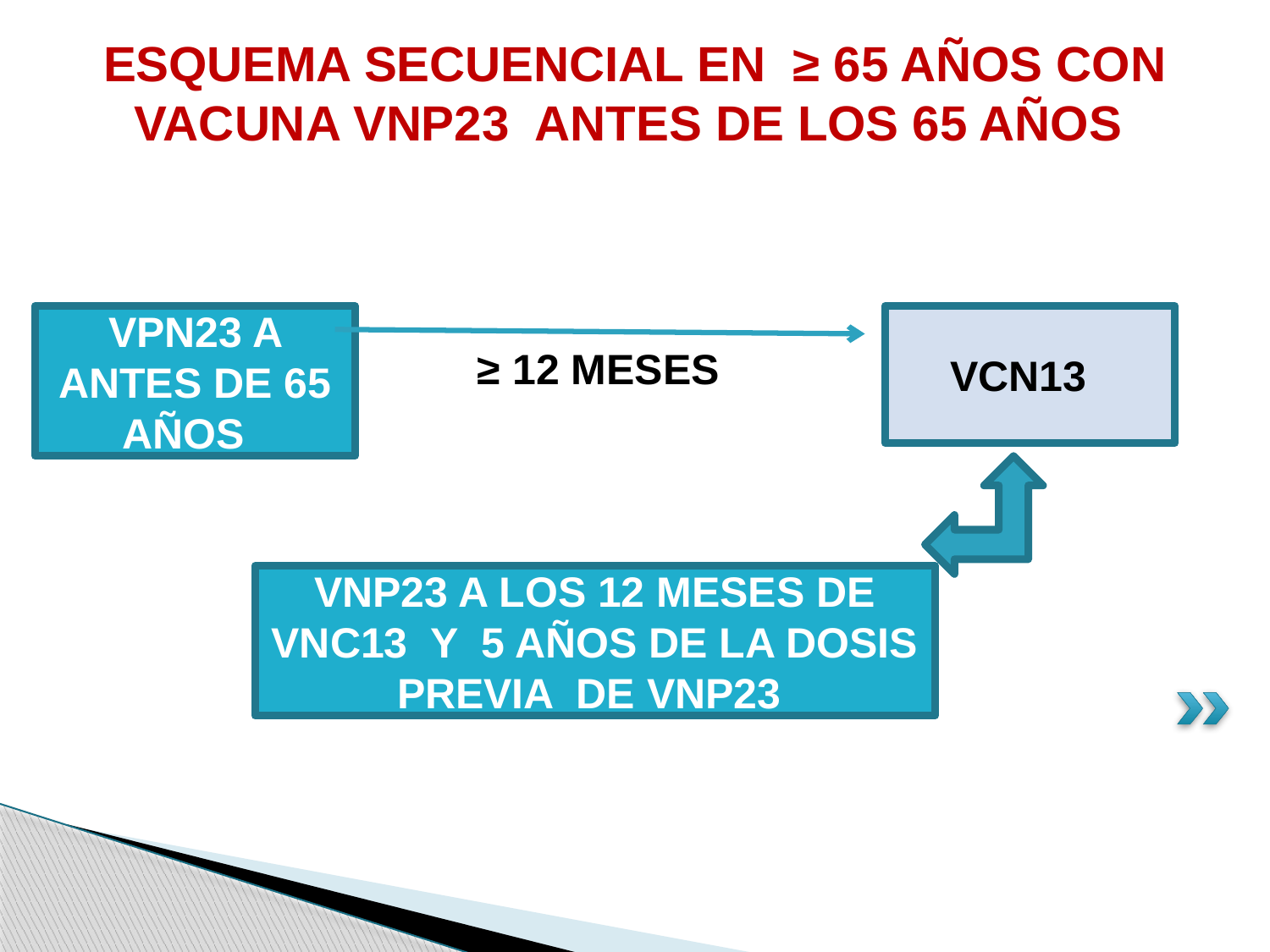

ESQUEMA SECUENCIAL EN  ≥ 65 AÑOS CON VACUNA VNP23  ANTES DE LOS 65 AÑOS
VPN23 A ANTES DE 65 AÑOS
VCN13
≥ 12 MESES

VNP23 A LOS 12 MESES DE VNC13  Y  5 AÑOS DE LA DOSIS PREVIA  DE VNP23